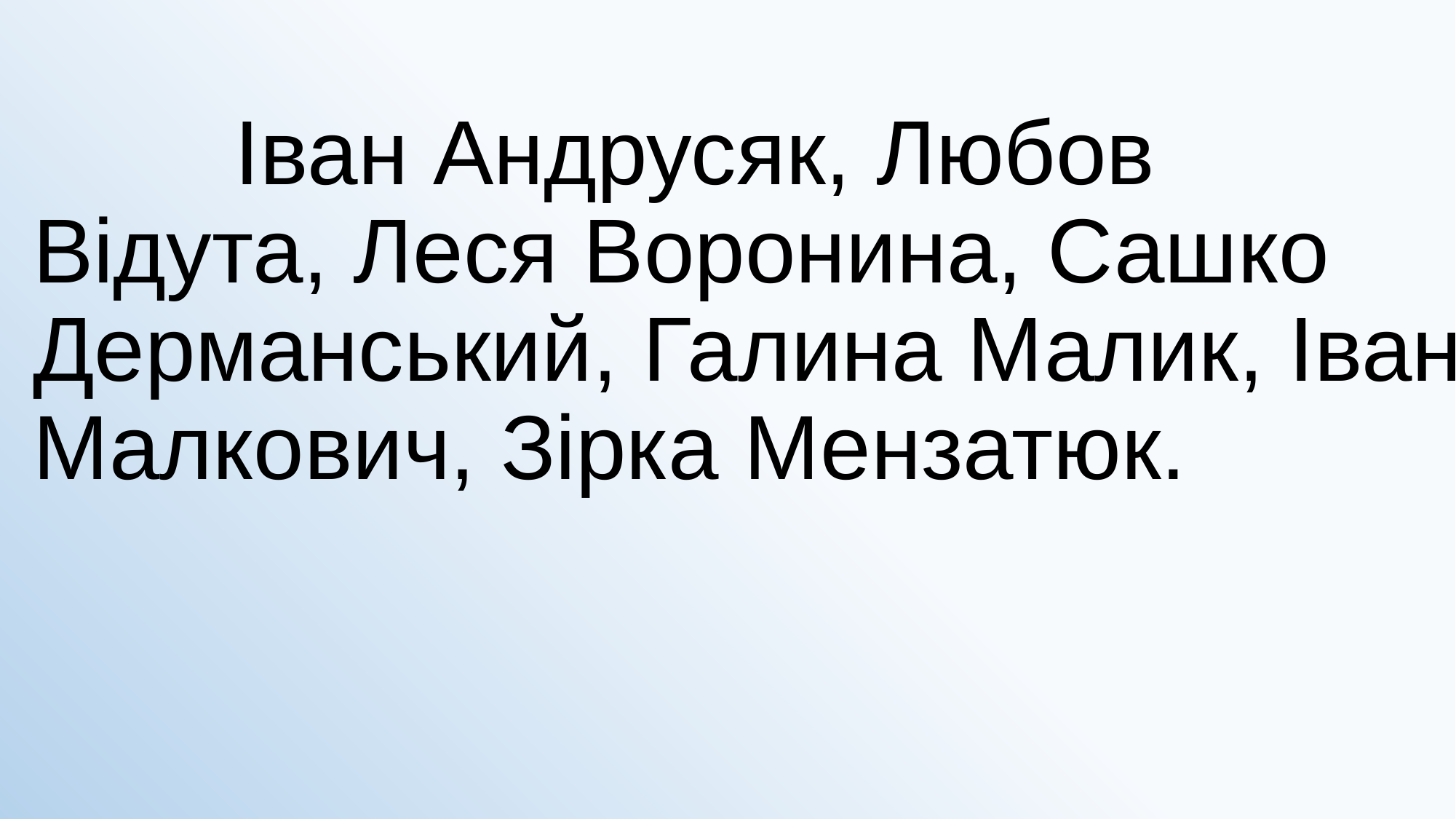

# Іван Андрусяк, Любов Відута, Леся Воронина, Сашко Дерманський, Галина Малик, Іван Малкович, Зірка Мензатюк.